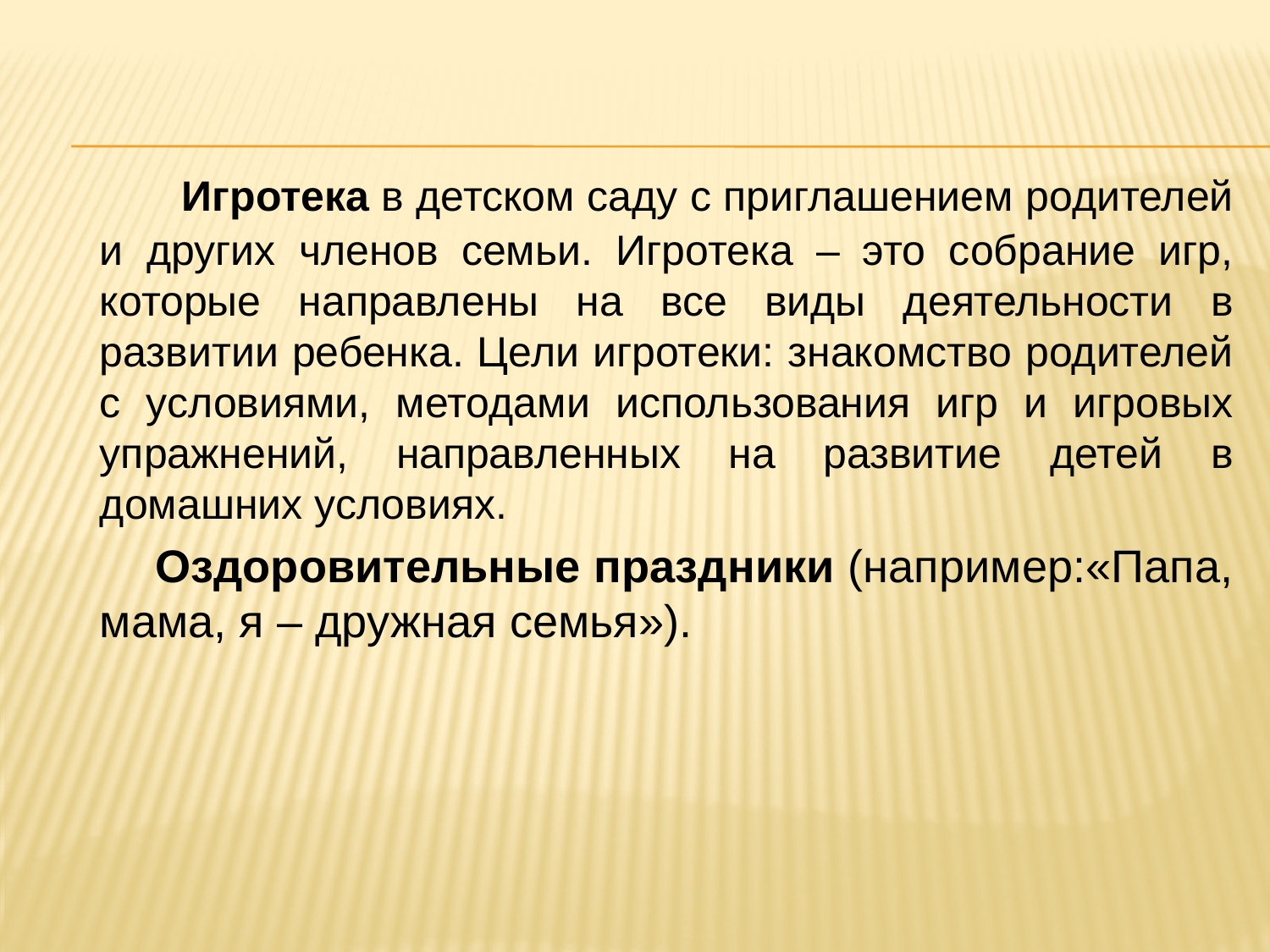

Игротека в детском саду с приглашением родителей и других членов семьи. Игротека – это собрание игр, которые направлены на все виды деятельности в развитии ребенка. Цели игротеки: знакомство родителей с условиями, методами использования игр и игровых упражнений, направленных на развитие детей в домашних условиях.
        Оздоровительные праздники (например:«Папа, мама, я – дружная семья»).